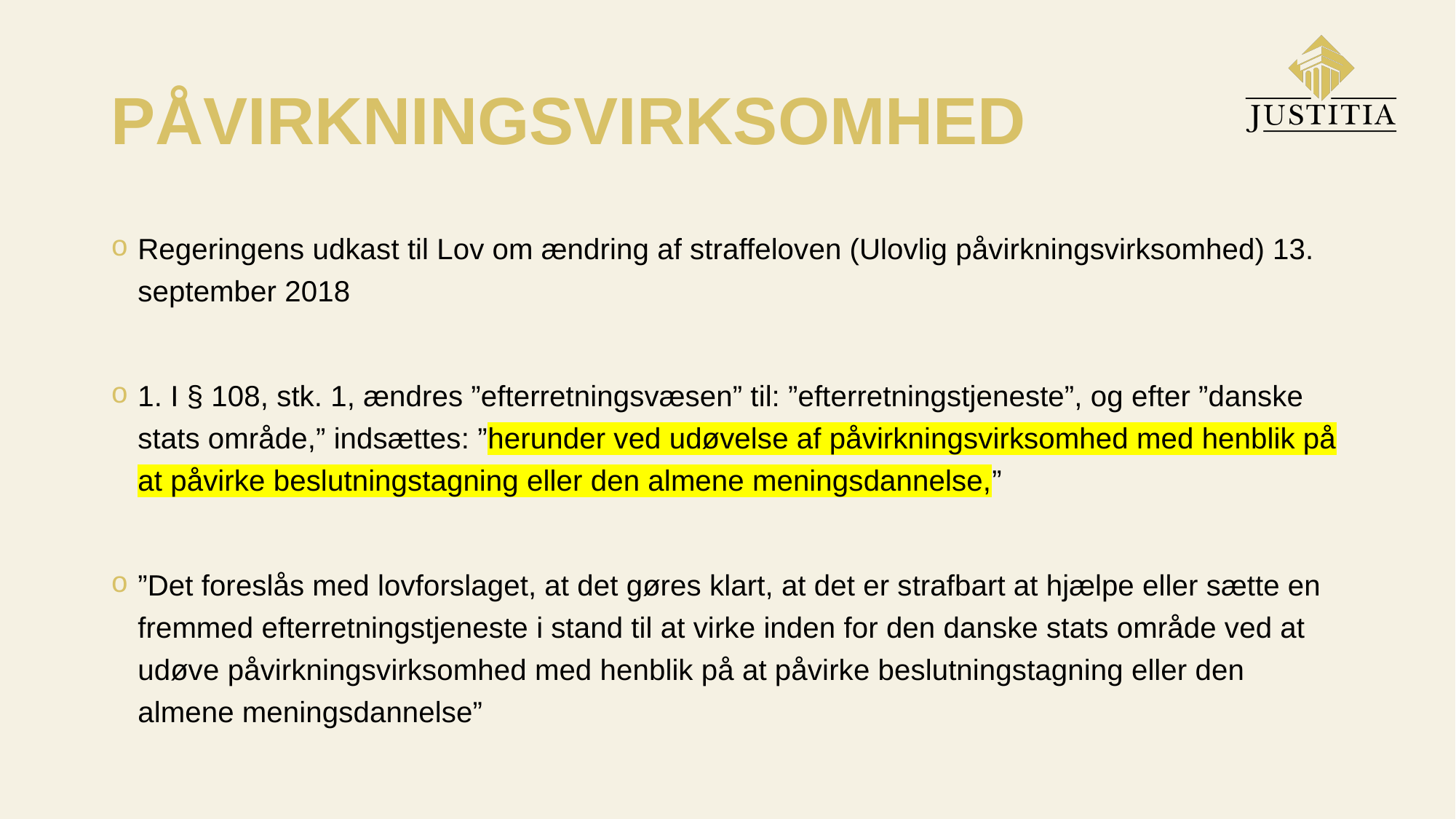

# PÅVIRKNINGSVIRKSOMHED
Regeringens udkast til Lov om ændring af straffeloven (Ulovlig påvirkningsvirksomhed) 13. september 2018

1. I § 108, stk. 1, ændres ”efterretningsvæsen” til: ”efterretningstjeneste”, og efter ”danske stats område,” indsættes: ”herunder ved udøvelse af påvirkningsvirksomhed med henblik på at påvirke beslutningstagning eller den almene meningsdannelse,”

”Det foreslås med lovforslaget, at det gøres klart, at det er strafbart at hjælpe eller sætte en fremmed efterretningstjeneste i stand til at virke inden for den danske stats område ved at udøve påvirkningsvirksomhed med henblik på at påvirke beslutningstagning eller den almene meningsdannelse”